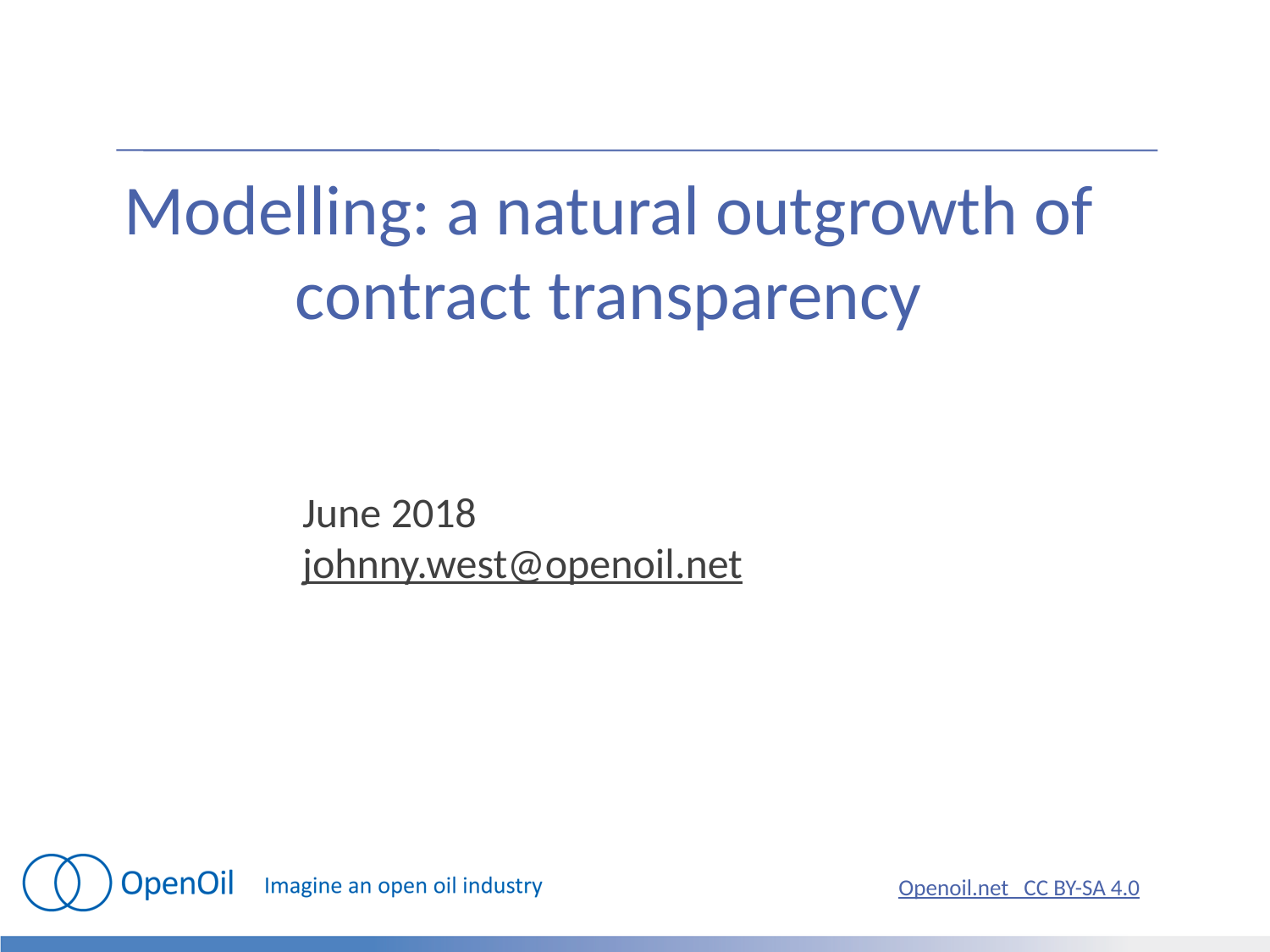

# Modelling: a natural outgrowth of contract transparency
June 2018
johnny.west@openoil.net